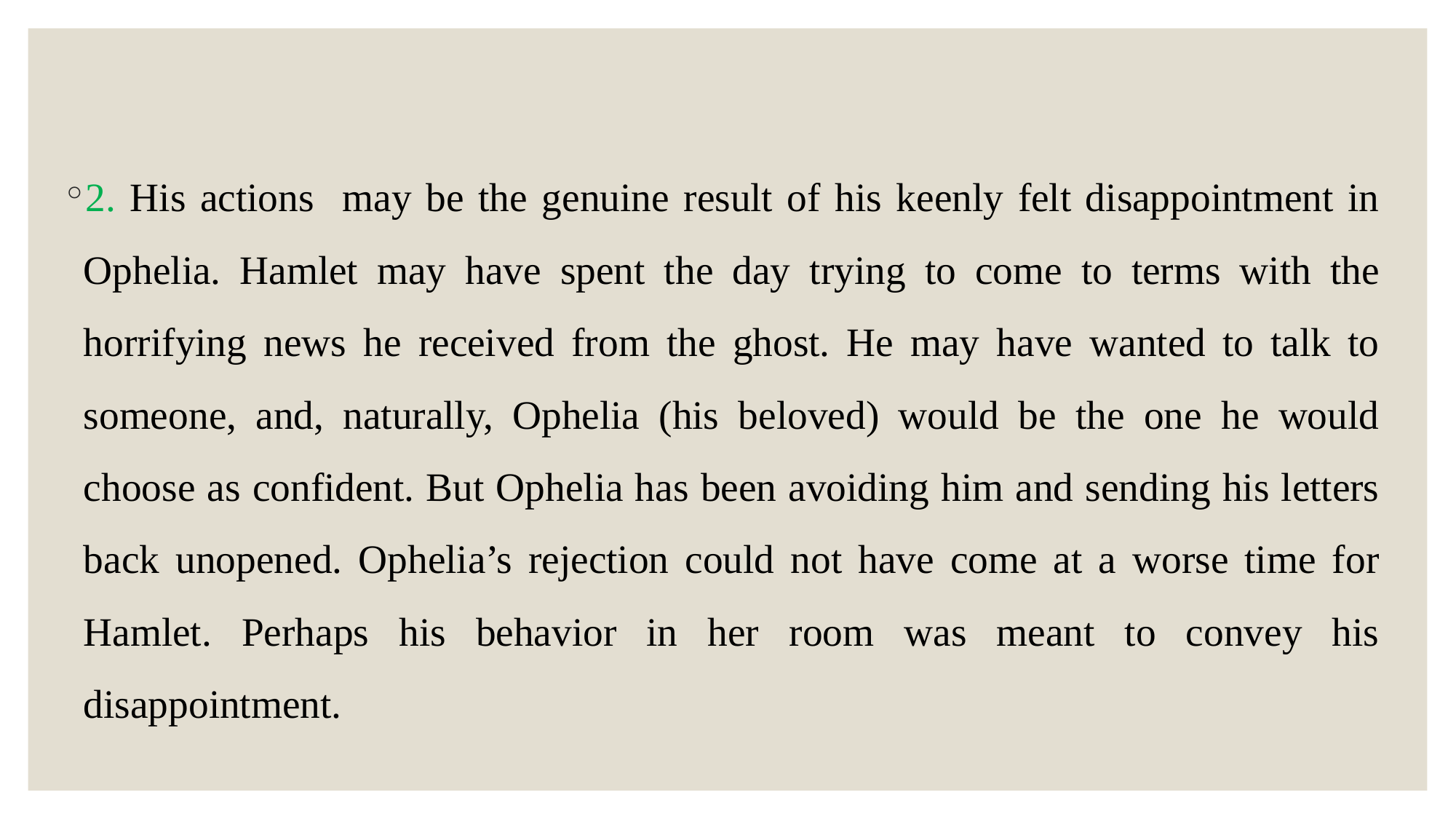

2. His actions  may be the genuine result of his keenly felt disappointment in Ophelia. Hamlet may have spent the day trying to come to terms with the horrifying news he received from the ghost. He may have wanted to talk to someone, and, naturally, Ophelia (his beloved) would be the one he would choose as confident. But Ophelia has been avoiding him and sending his letters back unopened. Ophelia’s rejection could not have come at a worse time for Hamlet. Perhaps his behavior in her room was meant to convey his disappointment.